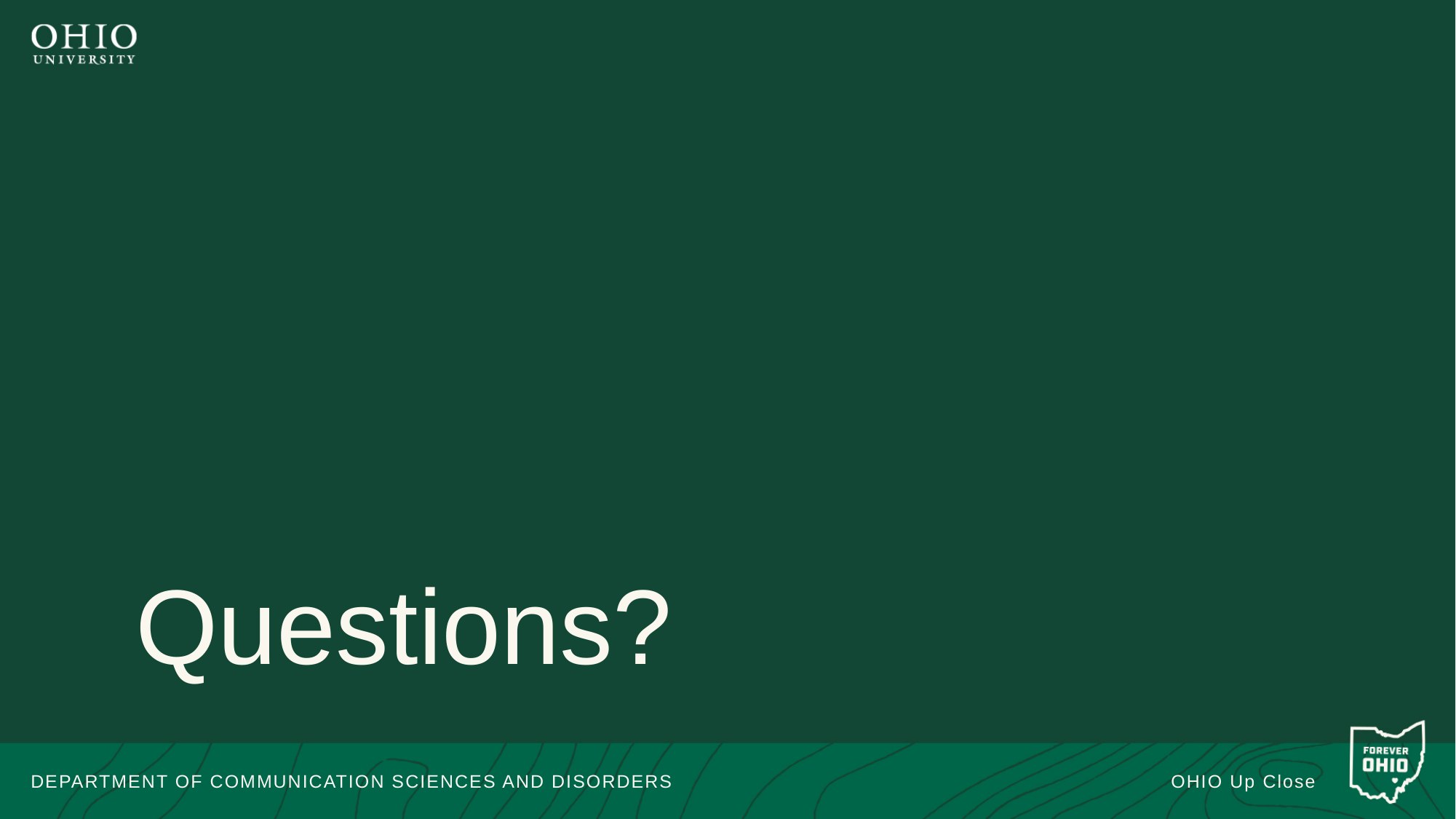

# Questions?
DEPARTMENT OF COMMUNICATION SCIENCES AND DISORDERS
OHIO Up Close